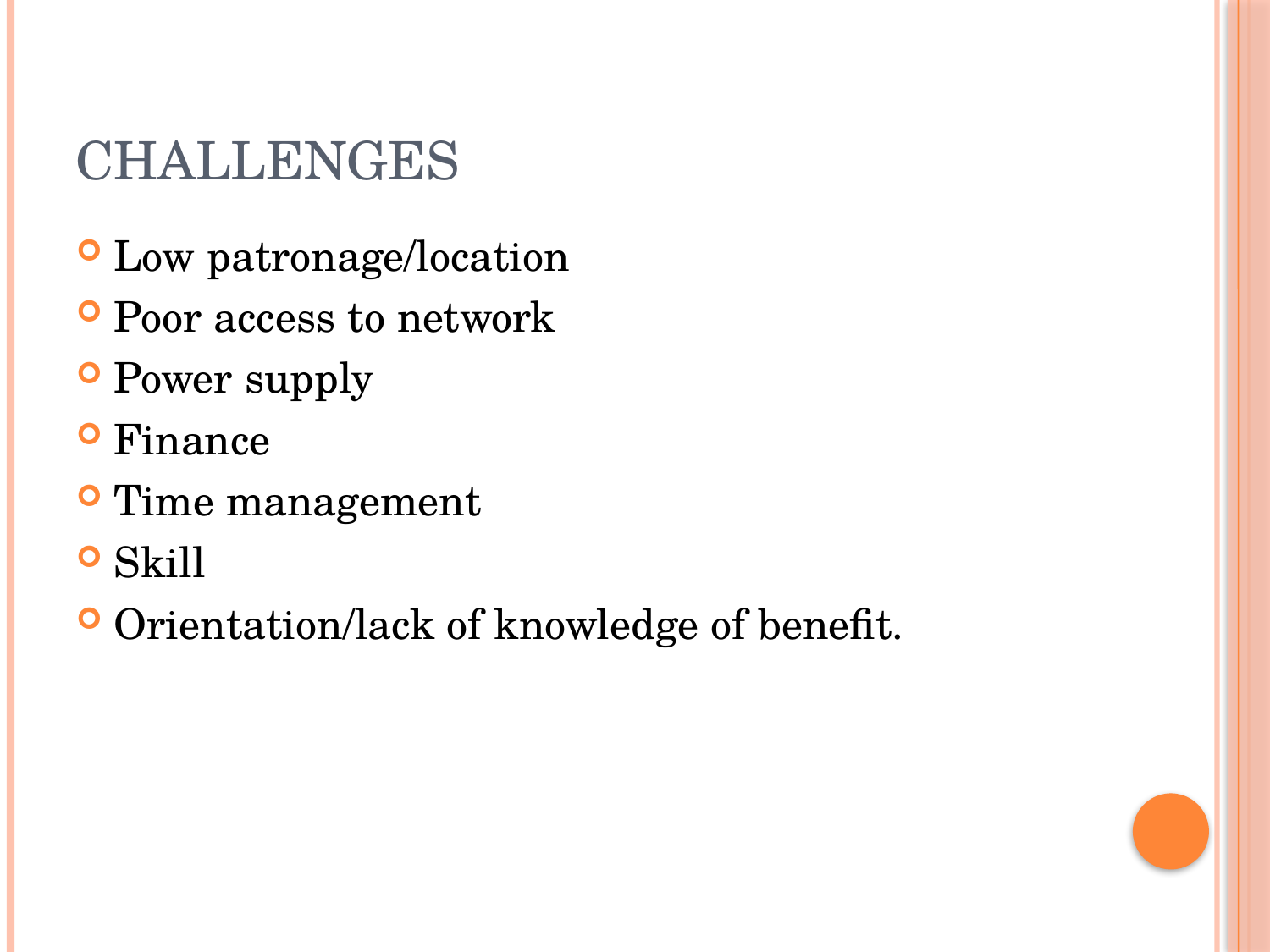

# CHALLENGES
Low patronage/location
Poor access to network
Power supply
Finance
Time management
Skill
Orientation/lack of knowledge of benefit.